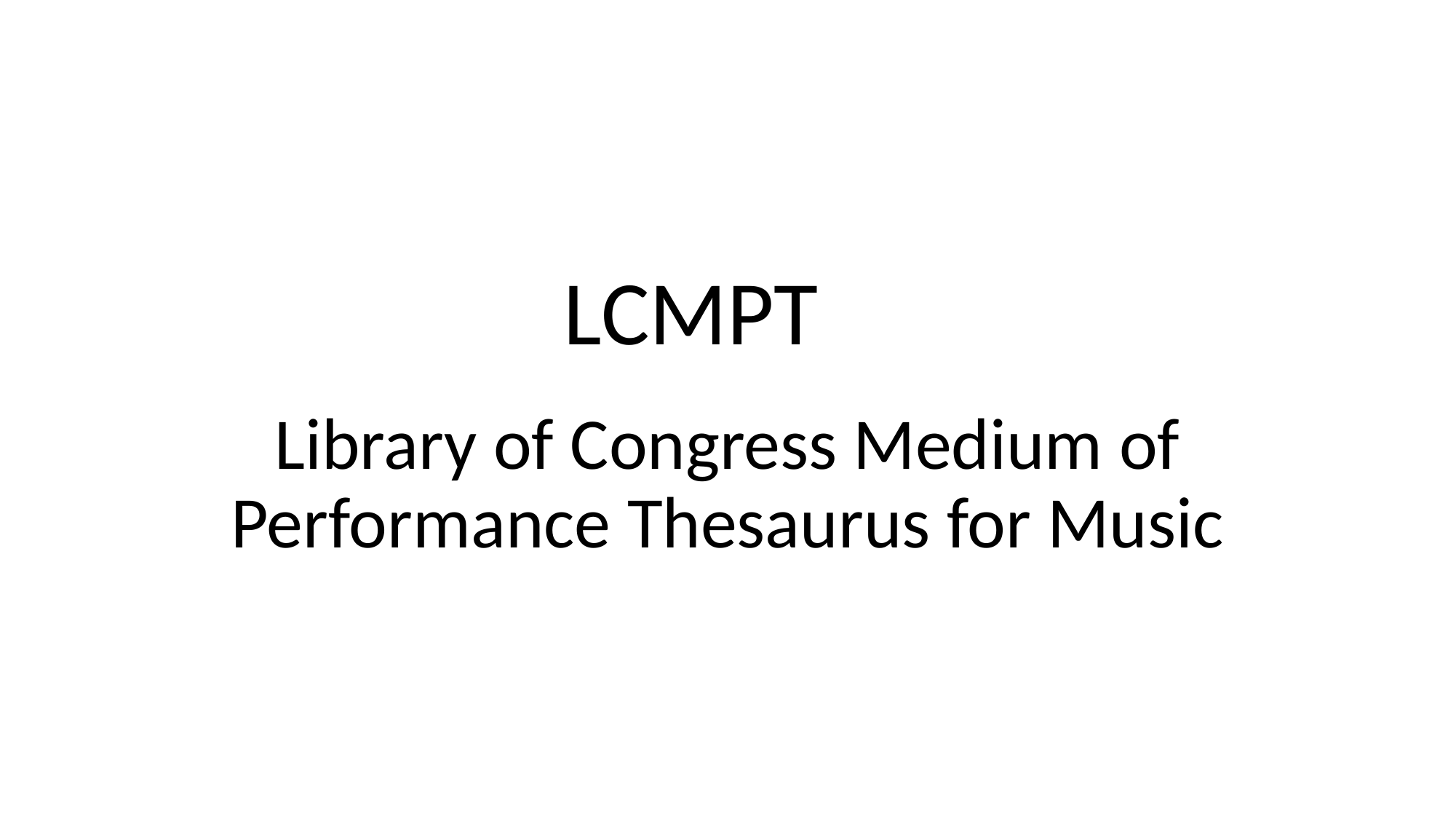

# LCMPT
Library of Congress Medium of Performance Thesaurus for Music